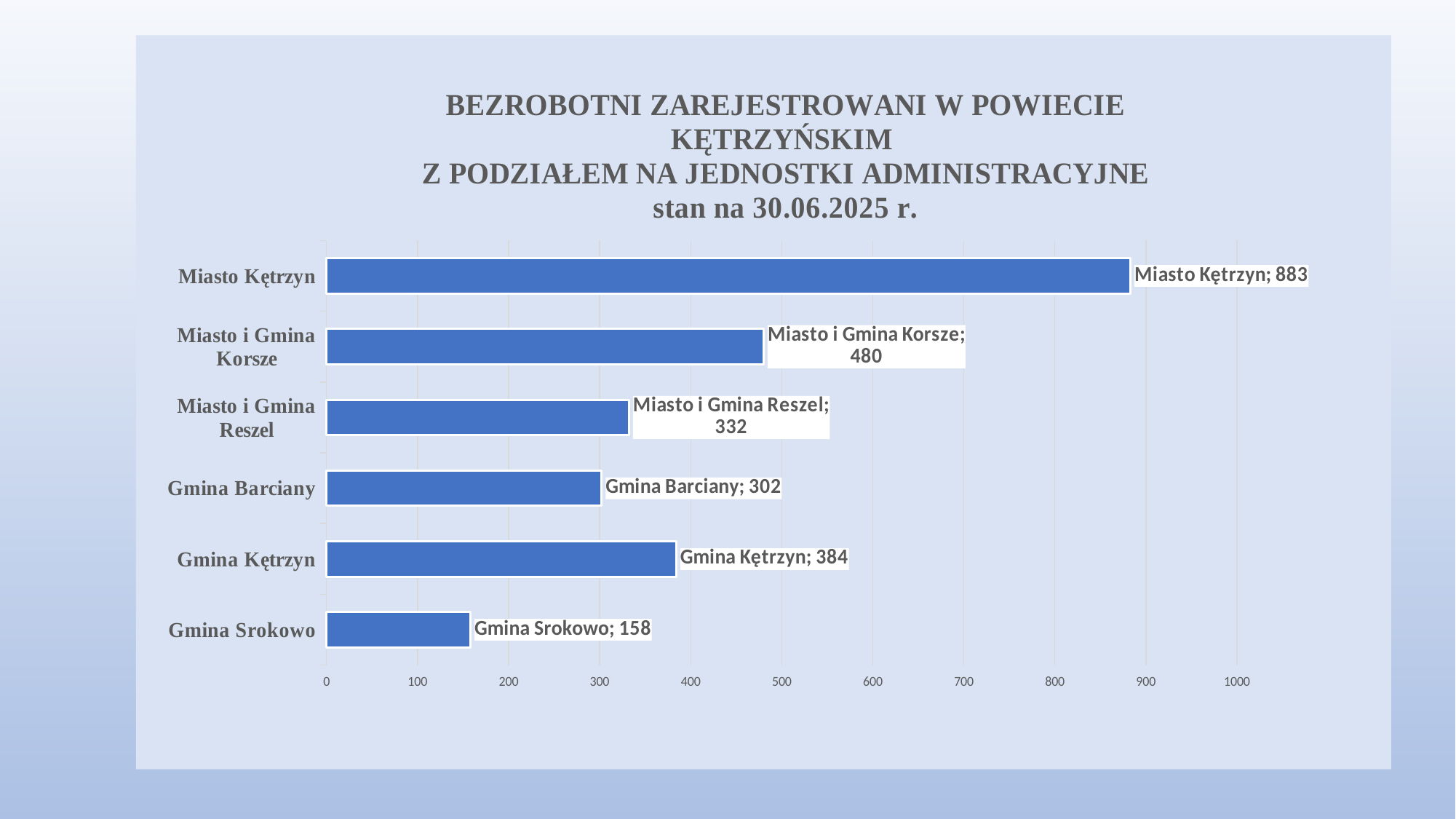

#

### Chart: BEZROBOTNI ZAREJESTROWANI W POWIECIE KĘTRZYŃSKIM
Z PODZIAŁEM NA JEDNOSTKI ADMINISTRACYJNE
stan na 30.06.2025 r.

| Category | Bezrobotni z podziałem na Gminy |
|---|---|
| Gmina Srokowo | 158.0 |
| Gmina Kętrzyn | 384.0 |
| Gmina Barciany | 302.0 |
| Miasto i Gmina Reszel | 332.0 |
| Miasto i Gmina Korsze | 480.0 |
| Miasto Kętrzyn | 883.0 |